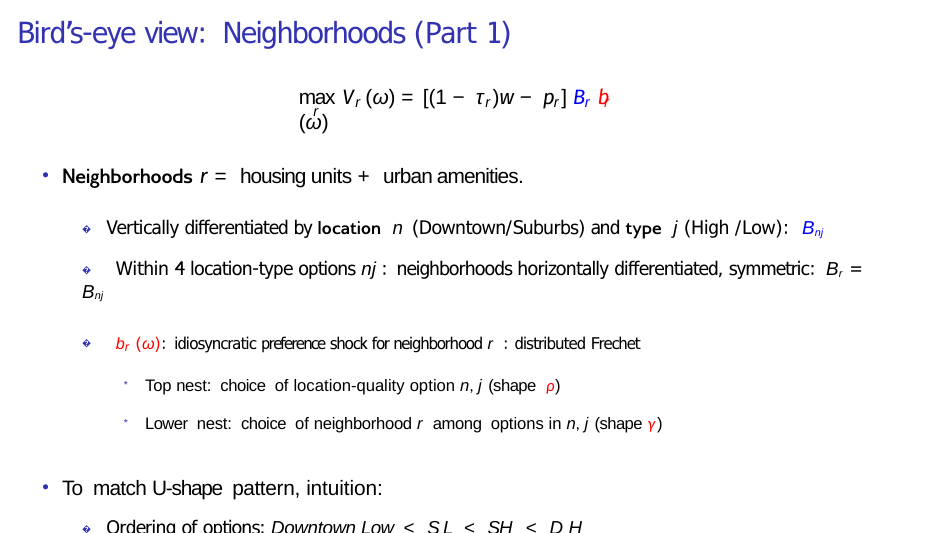

# Bird’s-eye view:  Neighborhoods (Part 1)
max V (ω) = [(1 − τ )w − p ] B b  (ω)
r	r	r	r   r
r
Neighborhoods r  = housing units + urban amenities.
� Vertically differentiated by location  n  (Downtown/Suburbs) and type  j (High /Low):  Bnj
�  Within 4 location-type options nj :  neighborhoods horizontally differentiated, symmetric:  Br  = Bnj

�  br  (ω):  idiosyncratic preference shock for neighborhood r  :  distributed Frechet
Top nest:  choice  of location-quality option n, j (shape  ρ)

Lower  nest:  choice  of neighborhood r  among  options in n, j (shape γ)

To  match U-shape  pattern, intuition:
� Ordering of options: Downtown Low  < S L  < SH   < D H